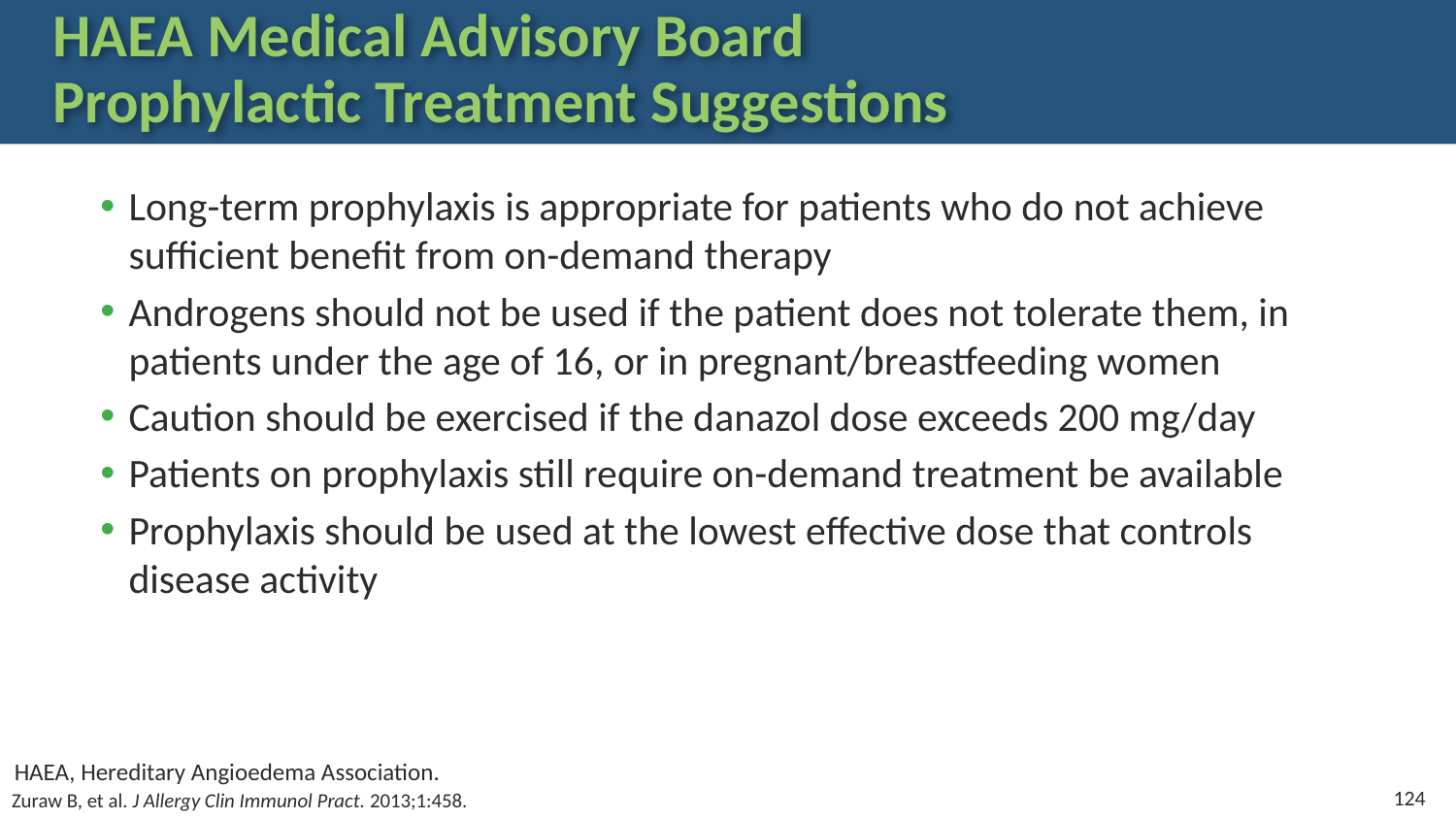

# HAEA Medical Advisory Board Prophylactic Treatment Suggestions
Long-term prophylaxis is appropriate for patients who do not achieve sufficient benefit from on-demand therapy
Androgens should not be used if the patient does not tolerate them, in patients under the age of 16, or in pregnant/breastfeeding women
Caution should be exercised if the danazol dose exceeds 200 mg/day
Patients on prophylaxis still require on-demand treatment be available
Prophylaxis should be used at the lowest effective dose that controls disease activity

HAEA, Hereditary Angioedema Association.
124
Zuraw B, et al. J Allergy Clin Immunol Pract. 2013;1:458.